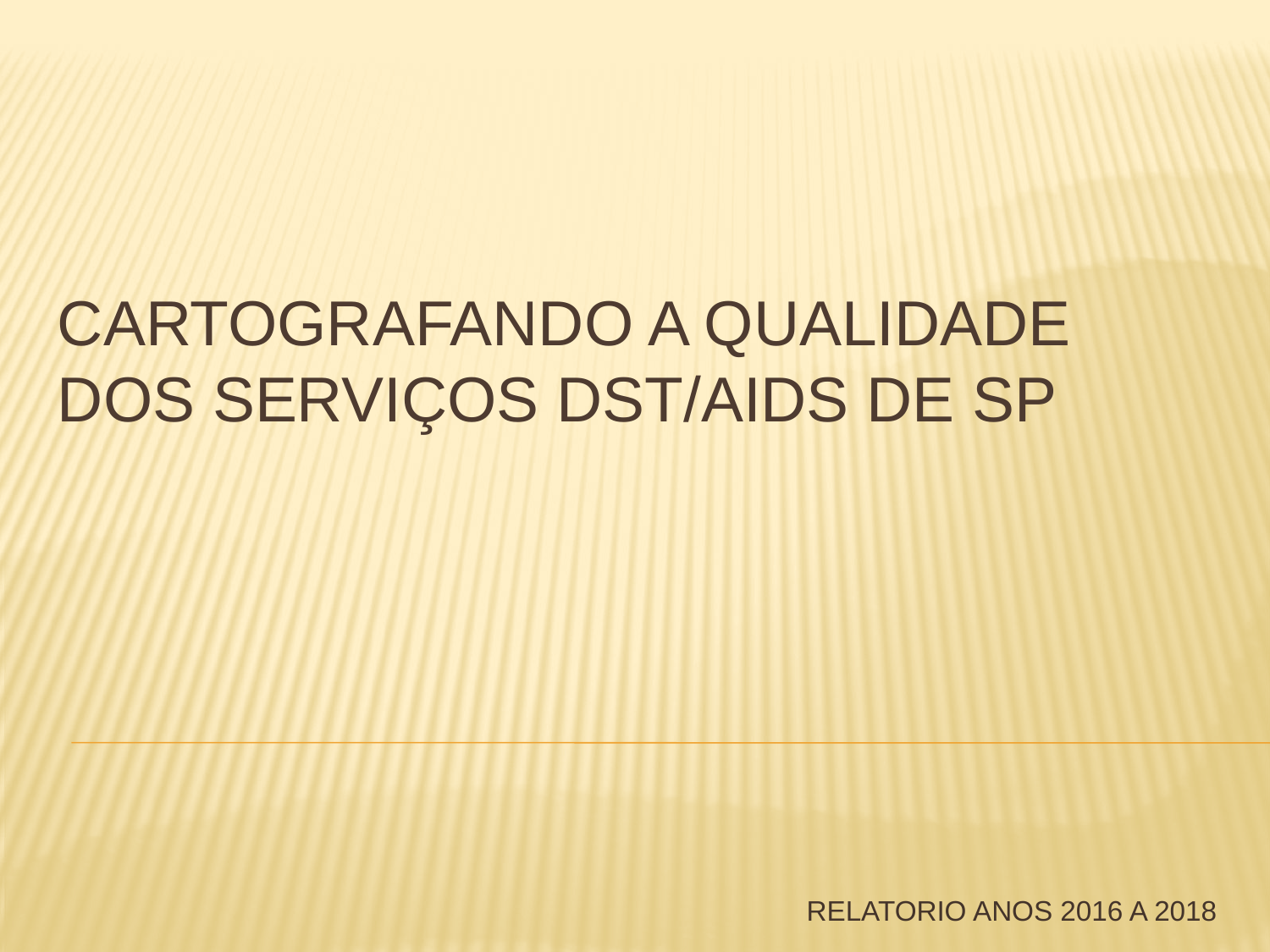

# CARTOGRAFANDO A QUALIDADE DOS SERVIÇOS DST/AIDS DE SP
RELATORIO ANOS 2016 A 2018